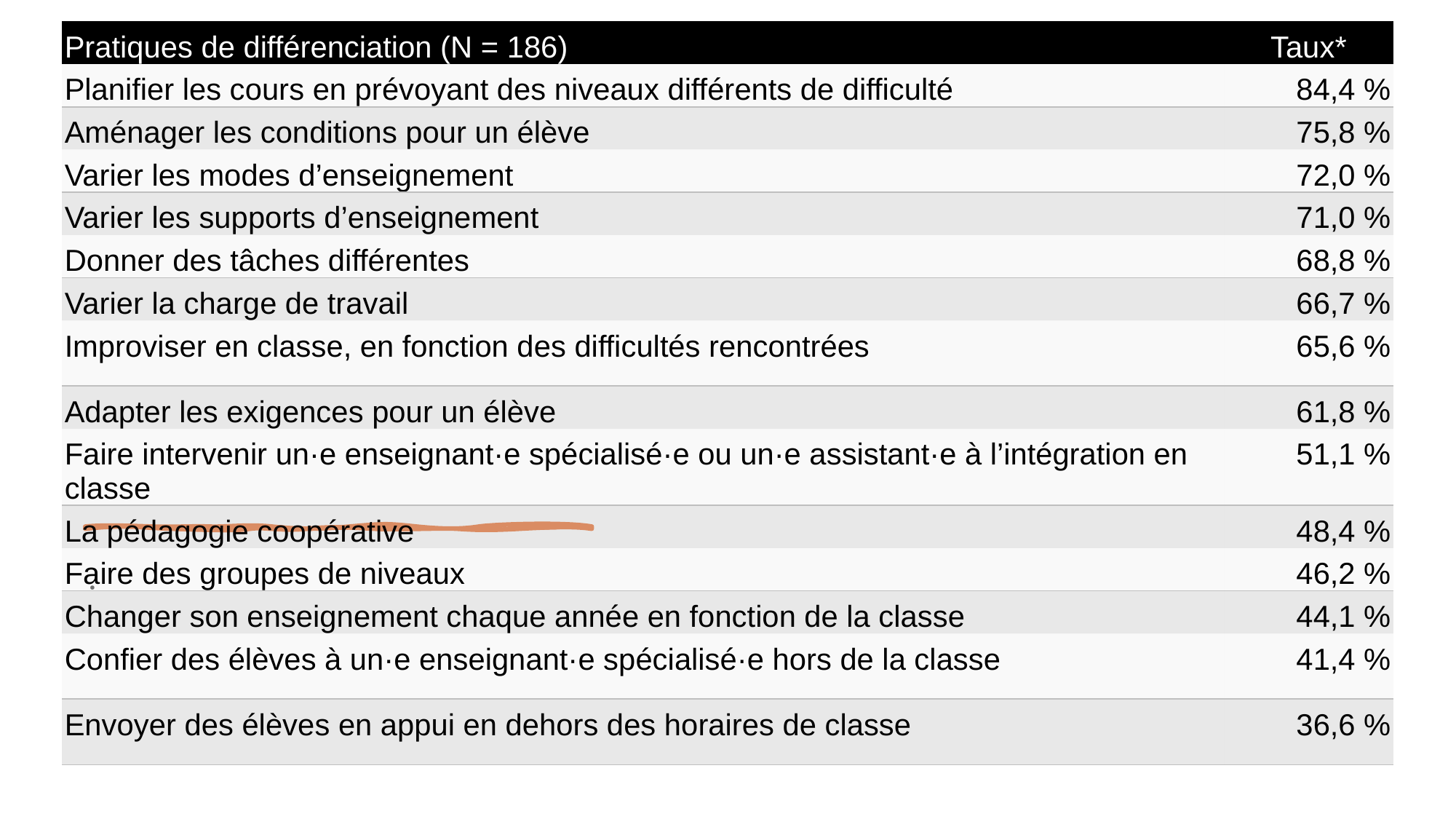

| Pratiques de différenciation (N = 186) | Taux\* |
| --- | --- |
| Planifier les cours en prévoyant des niveaux différents de difficulté | 84,4 % |
| Aménager les conditions pour un élève | 75,8 % |
| Varier les modes d’enseignement | 72,0 % |
| Varier les supports d’enseignement | 71,0 % |
| Donner des tâches différentes | 68,8 % |
| Varier la charge de travail | 66,7 % |
| Improviser en classe, en fonction des difficultés rencontrées | 65,6 % |
| Adapter les exigences pour un élève | 61,8 % |
| Faire intervenir un·e enseignant·e spécialisé·e ou un·e assistant·e à l’intégration en classe | 51,1 % |
| La pédagogie coopérative | 48,4 % |
| Faire des groupes de niveaux | 46,2 % |
| Changer son enseignement chaque année en fonction de la classe | 44,1 % |
| Confier des élèves à un·e enseignant·e spécialisé·e hors de la classe | 41,4 % |
| Envoyer des élèves en appui en dehors des horaires de classe | 36,6 % |

.